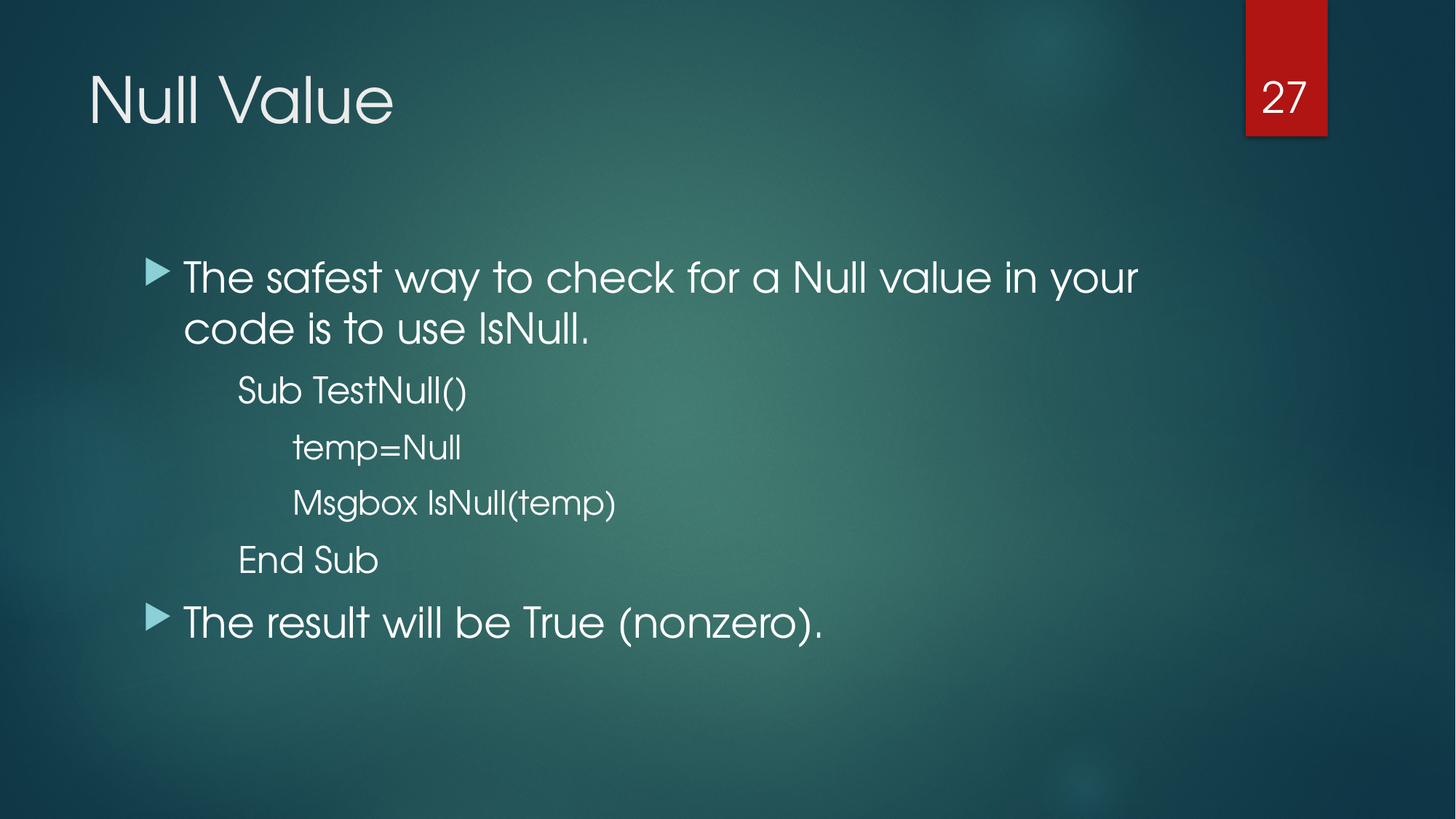

27
# Null Value
The safest way to check for a Null value in your code is to use IsNull.
Sub TestNull()
temp=Null
Msgbox IsNull(temp)
End Sub
The result will be True (nonzero).